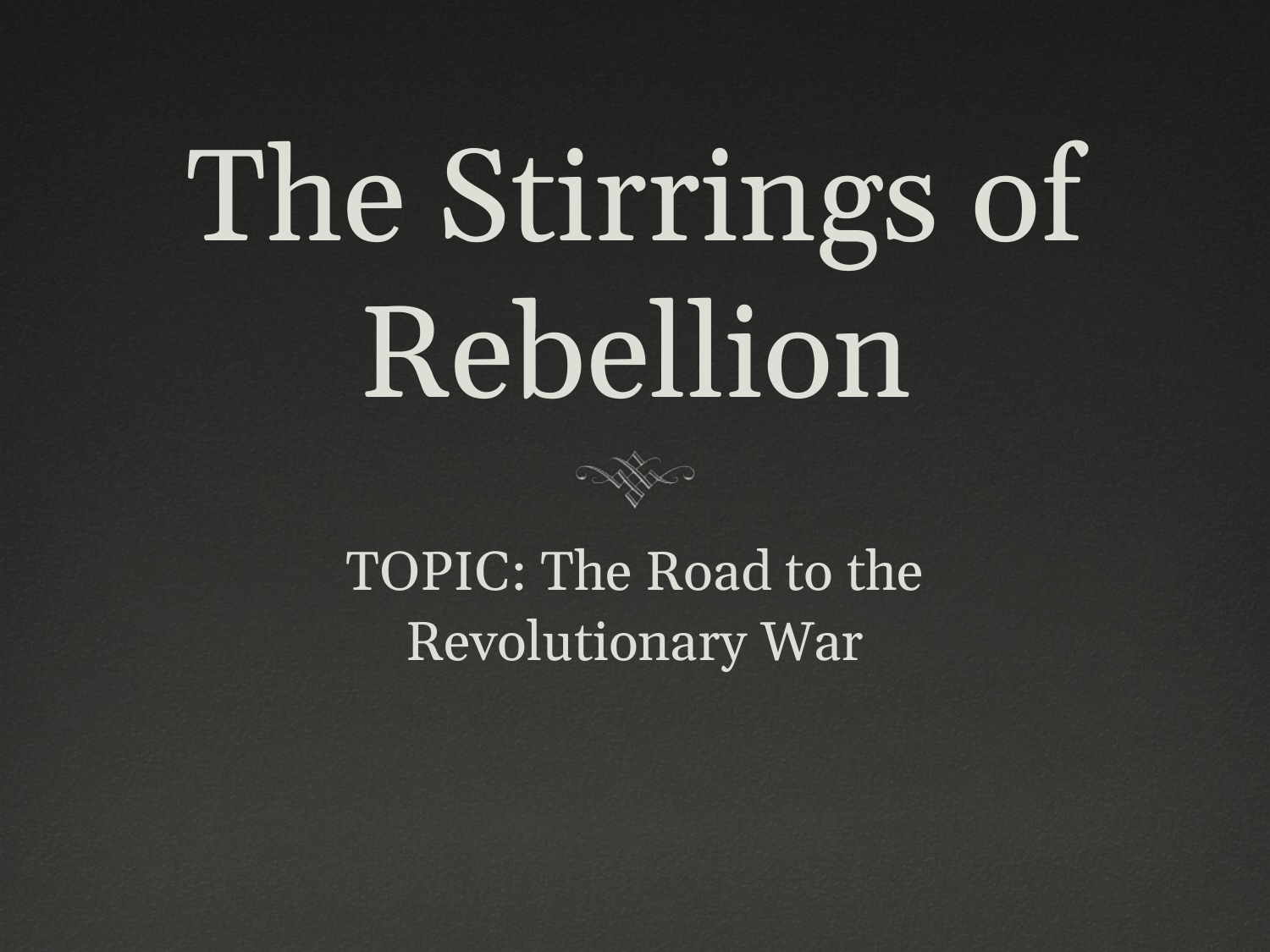

# The Stirrings of Rebellion
TOPIC: The Road to the
Revolutionary War